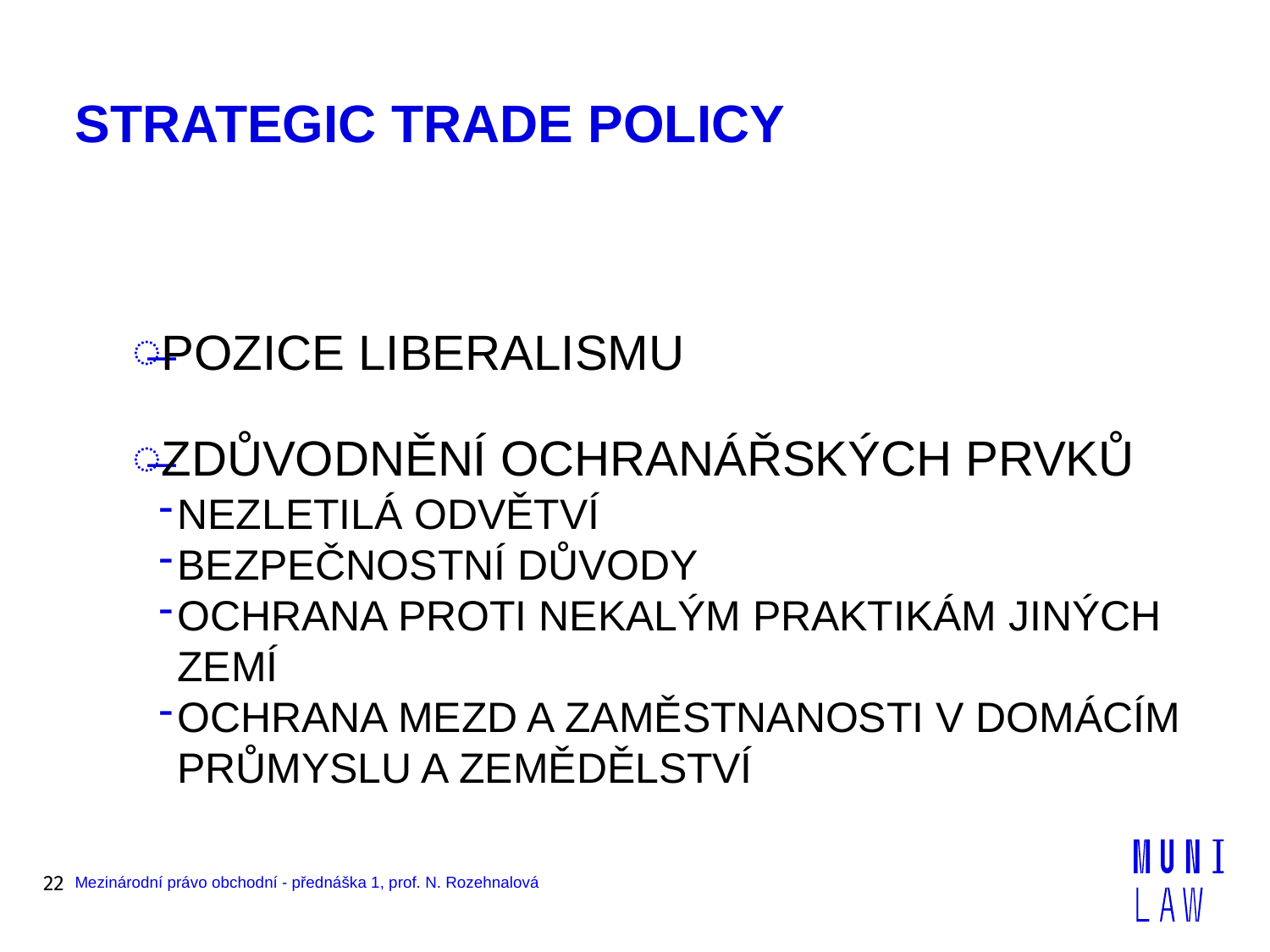

# STRATEGIC TRADE POLICY
POZICE LIBERALISMU

ZDŮVODNĚNÍ OCHRANÁŘSKÝCH PRVKŮ
NEZLETILÁ ODVĚTVÍ
BEZPEČNOSTNÍ DŮVODY
OCHRANA PROTI NEKALÝM PRAKTIKÁM JINÝCH ZEMÍ
OCHRANA MEZD A ZAMĚSTNANOSTI V DOMÁCÍM PRŮMYSLU A ZEMĚDĚLSTVÍ
22
Mezinárodní právo obchodní - přednáška 1, prof. N. Rozehnalová